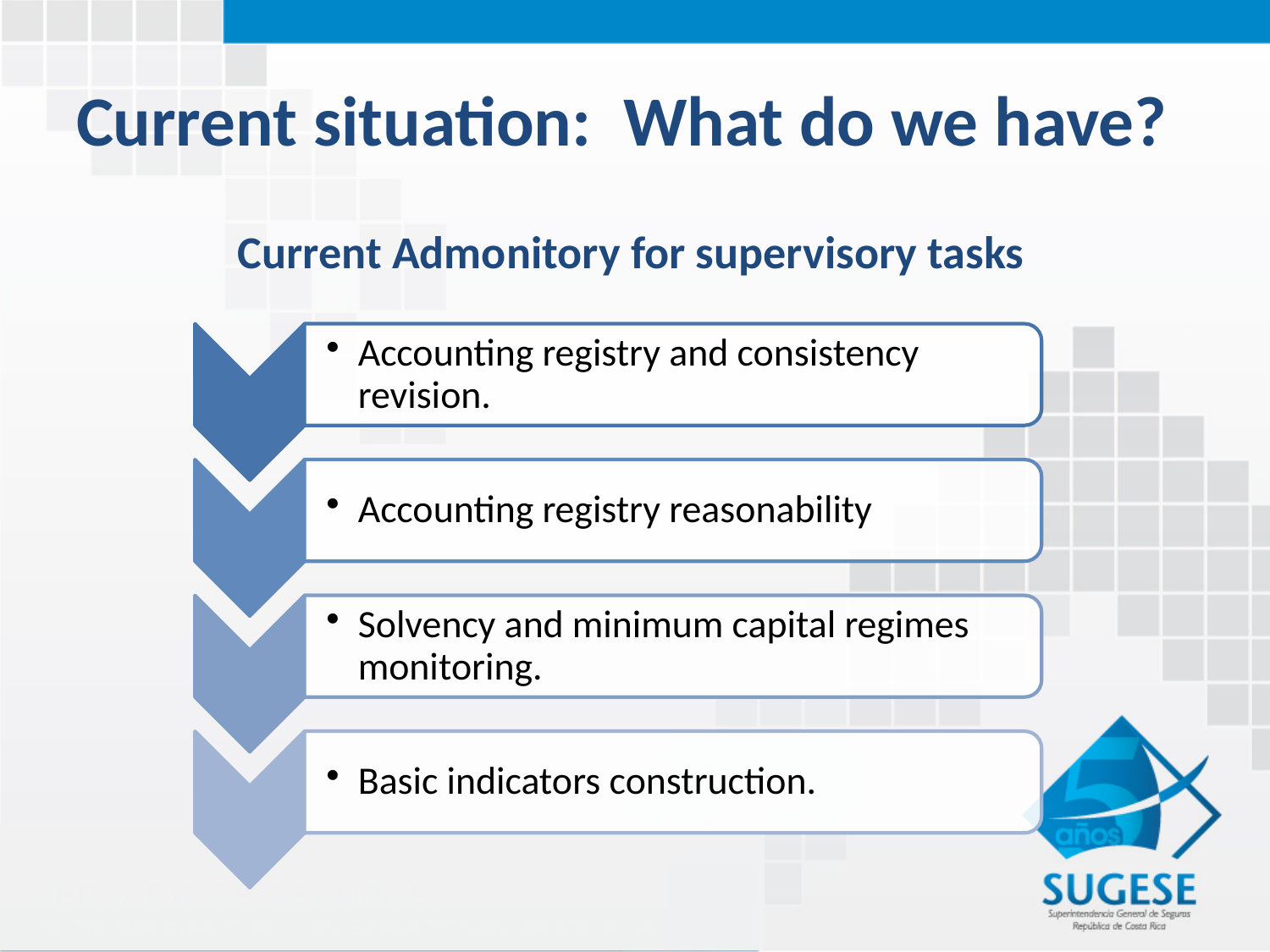

# Current situation:  What do we have?
Current Admonitory for supervisory tasks

Accounting registry and consistency revision.

Accounting registry reasonability

Solvency and minimum capital regimes monitoring.

Basic indicators construction.